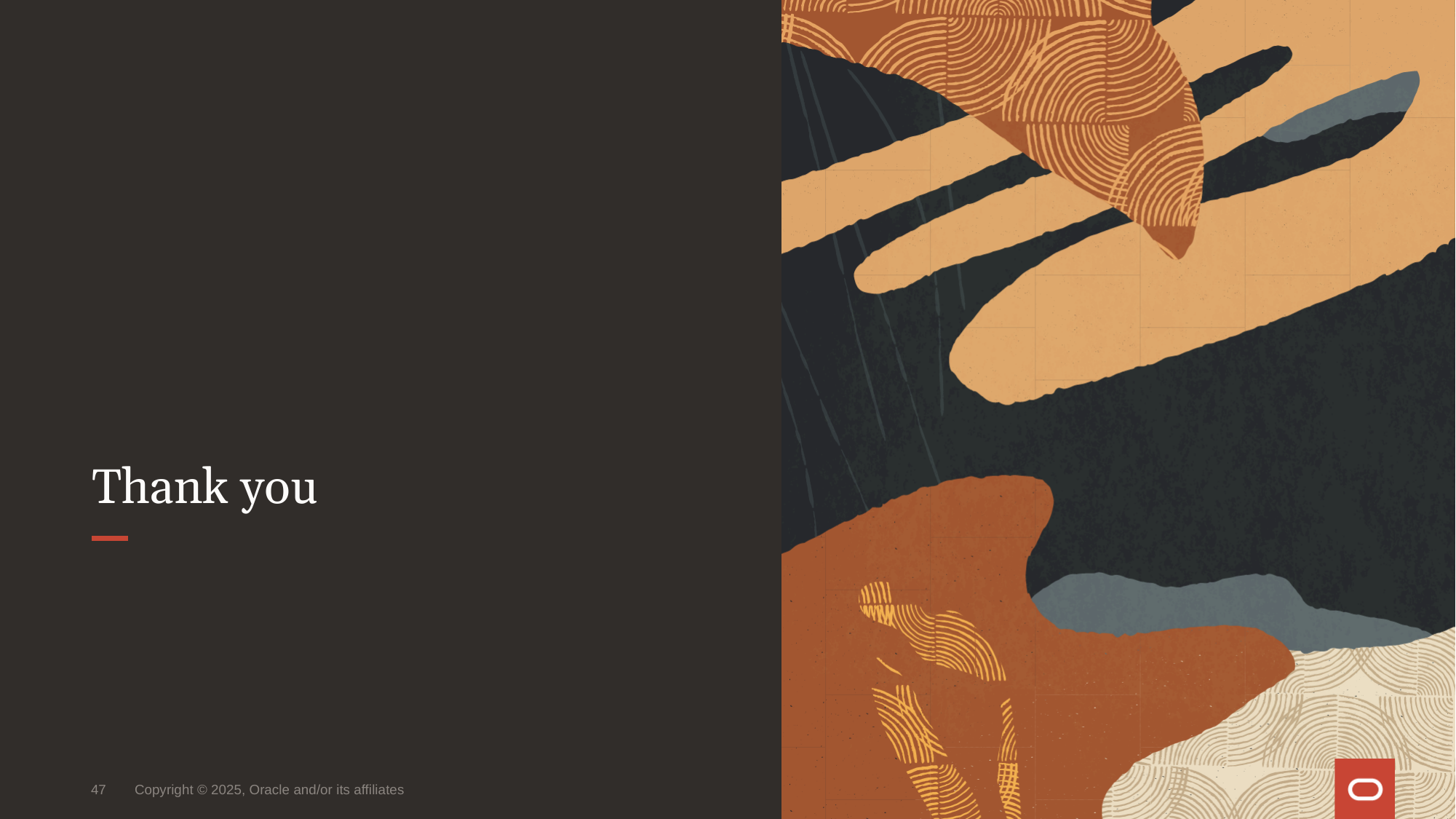

# Thank you
47
Copyright © 2025, Oracle and/or its affiliates